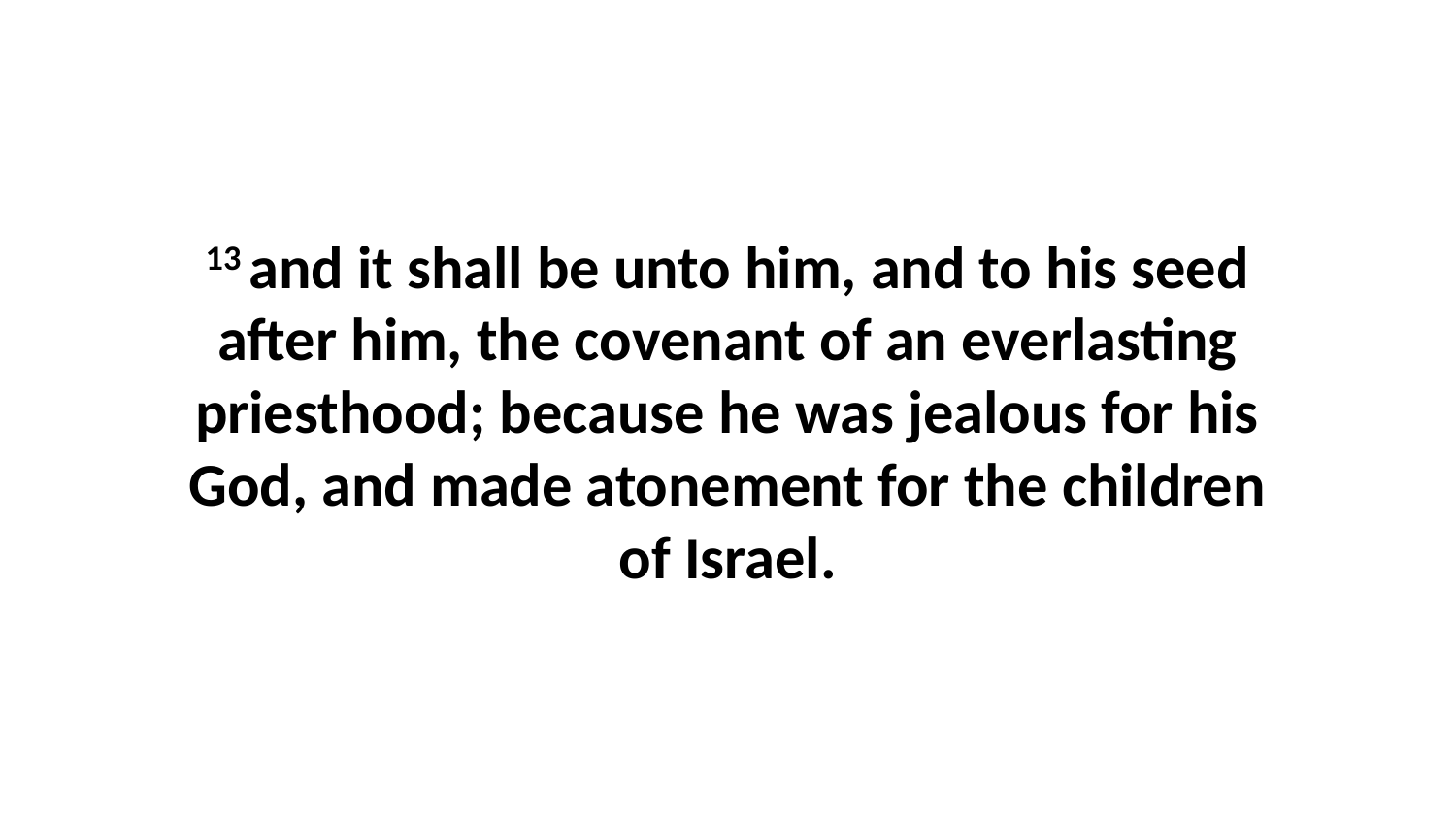

13 and it shall be unto him, and to his seed after him, the covenant of an everlasting priesthood; because he was jealous for his God, and made atonement for the children of Israel.